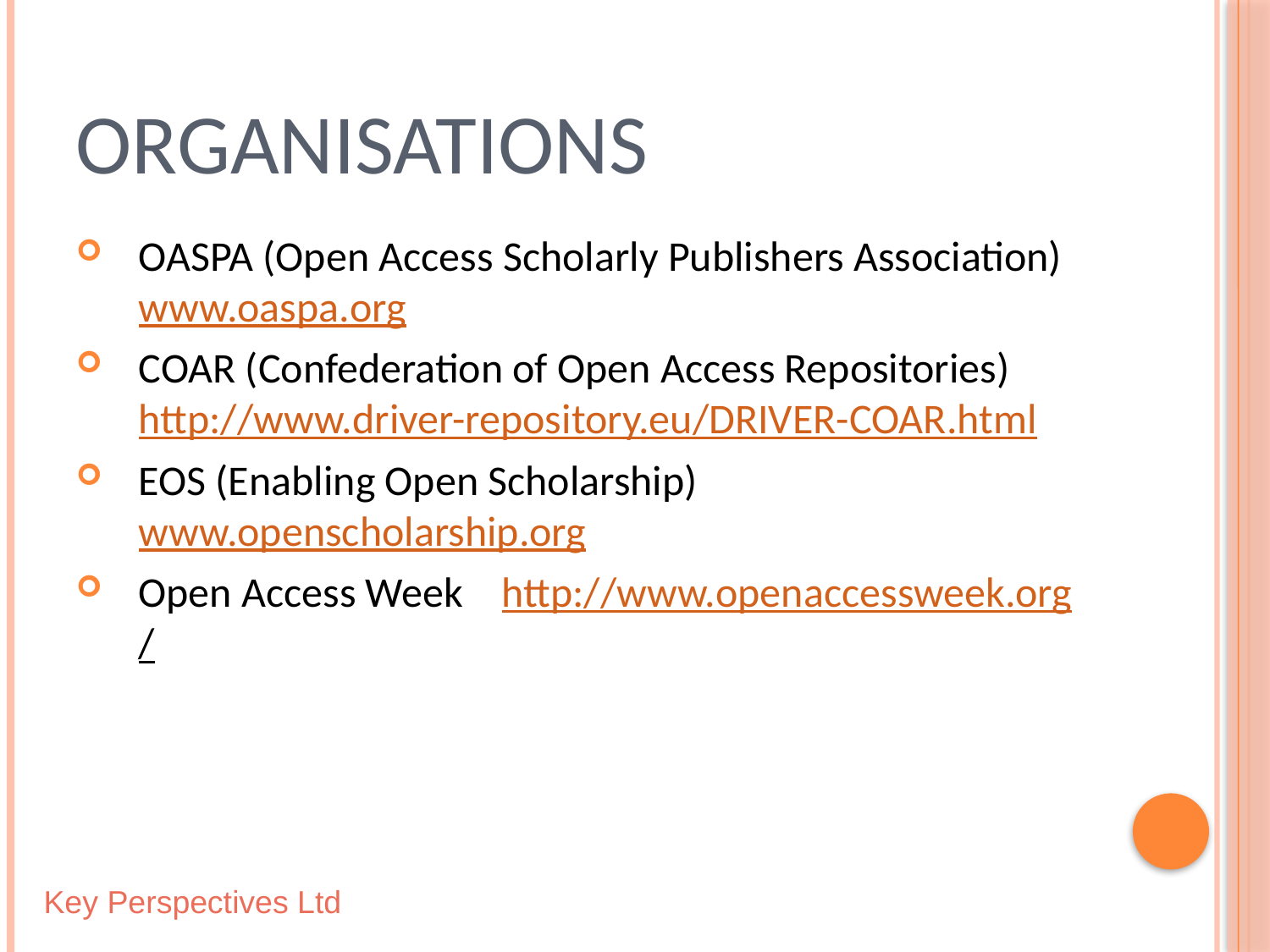

# Organisations
OASPA (Open Access Scholarly Publishers Association)  www.oaspa.org
COAR (Confederation of Open Access Repositories) http://www.driver-repository.eu/DRIVER-COAR.html
EOS (Enabling Open Scholarship) www.openscholarship.org
Open Access Week    http://www.openaccessweek.org/

Key Perspectives Ltd